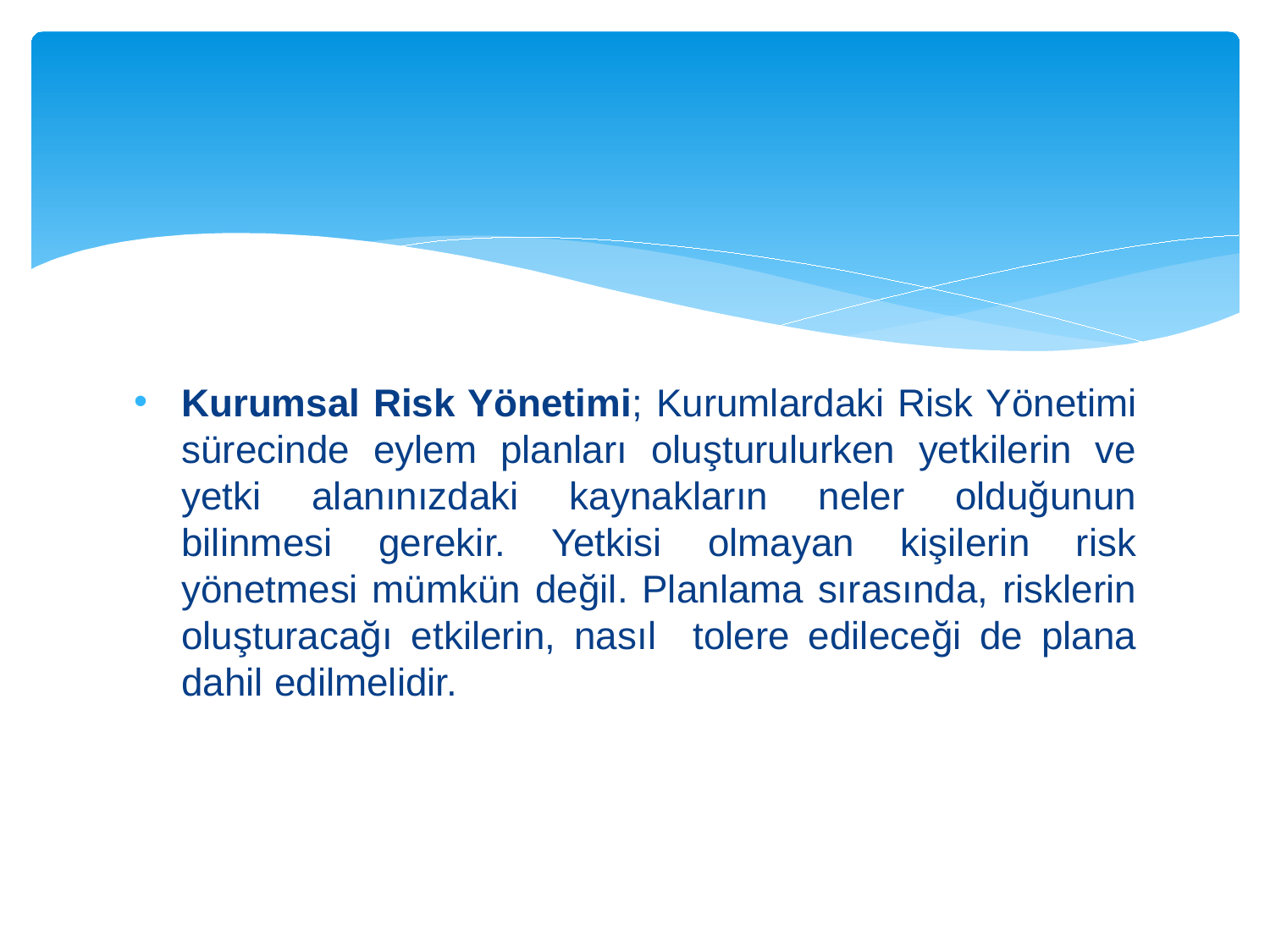

#
Kurumsal Risk Yönetimi; Kurumlardaki Risk Yönetimi sürecinde eylem planları oluşturulurken yetkilerin ve yetki alanınızdaki kaynakların neler olduğunun bilinmesi gerekir. Yetkisi olmayan kişilerin risk yönetmesi mümkün değil. Planlama sırasında, risklerin oluşturacağı etkilerin, nasıl  tolere edileceği de plana dahil edilmelidir.